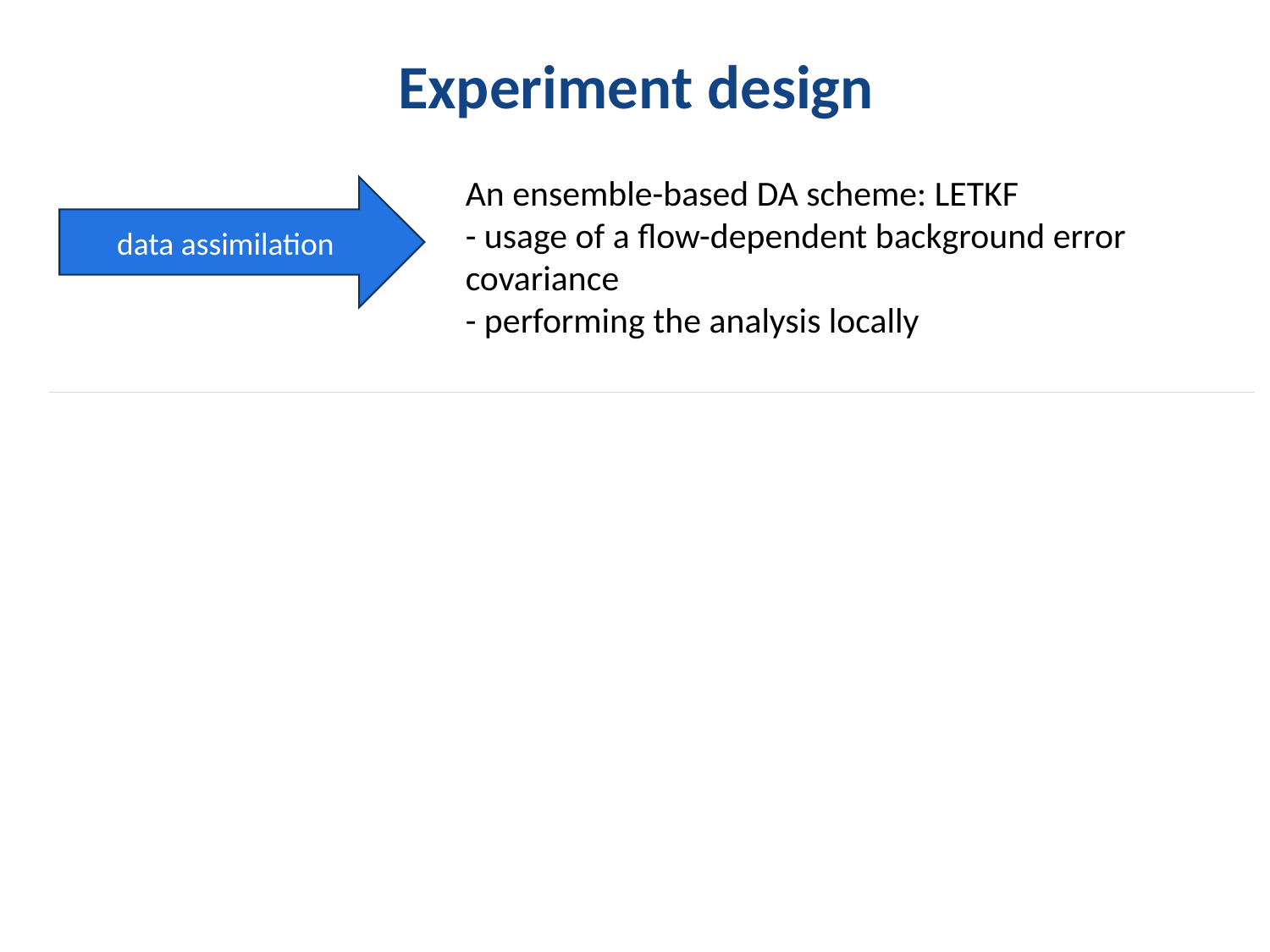

# Experiment design
An ensemble-based DA scheme: LETKF
- usage of a flow-dependent background error covariance
- performing the analysis locally

data assimilation